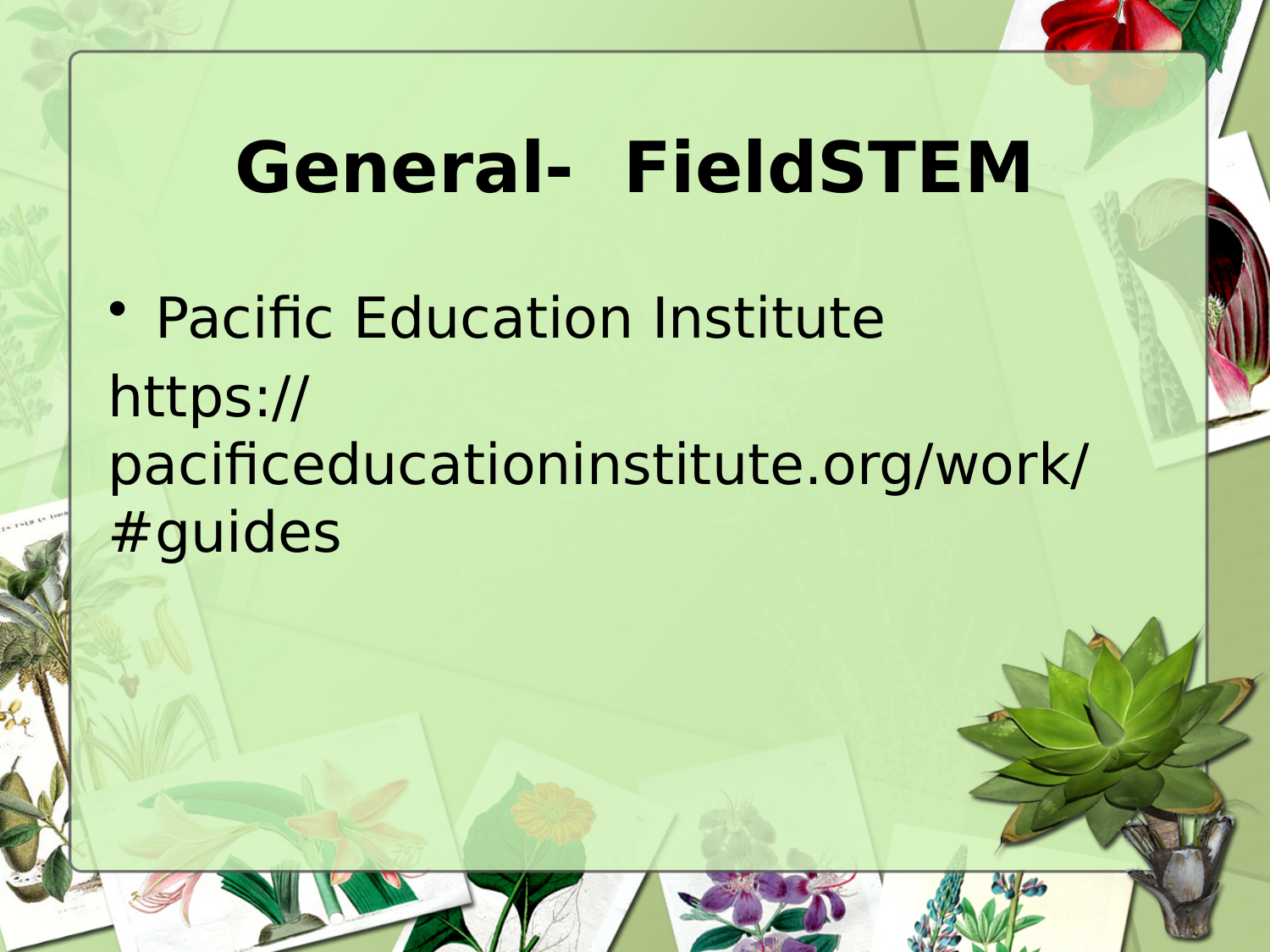

# General-  FieldSTEM
Pacific Education Institute
https://pacificeducationinstitute.org/work/#guides